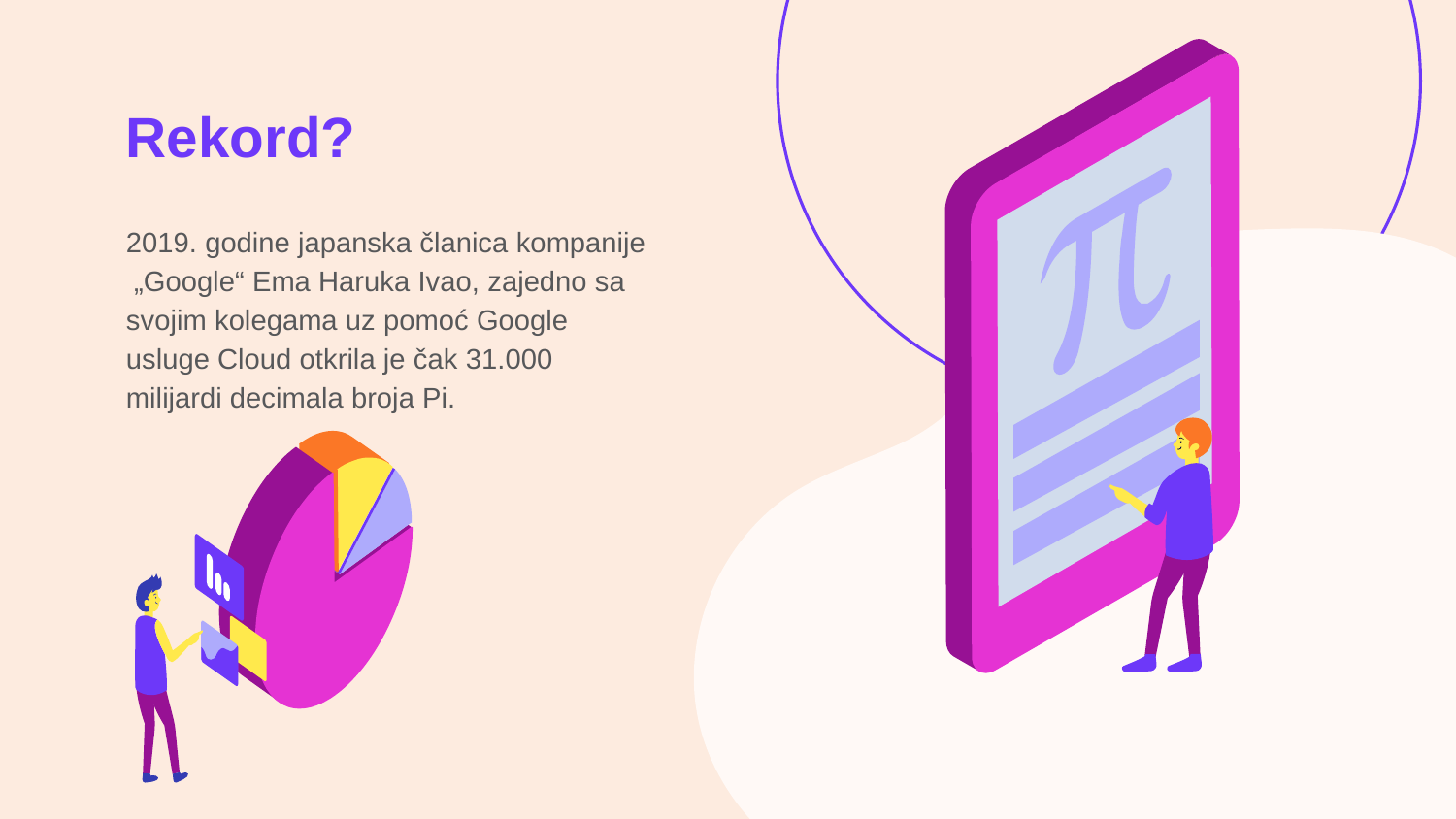

# Rekord?

2019. godine japanska članica kompanije  „Google“ Ema Haruka Ivao, zajedno sa svojim kolegama uz pomoć Google usluge Cloud otkrila je čak 31.000  milijardi decimala broja Pi.